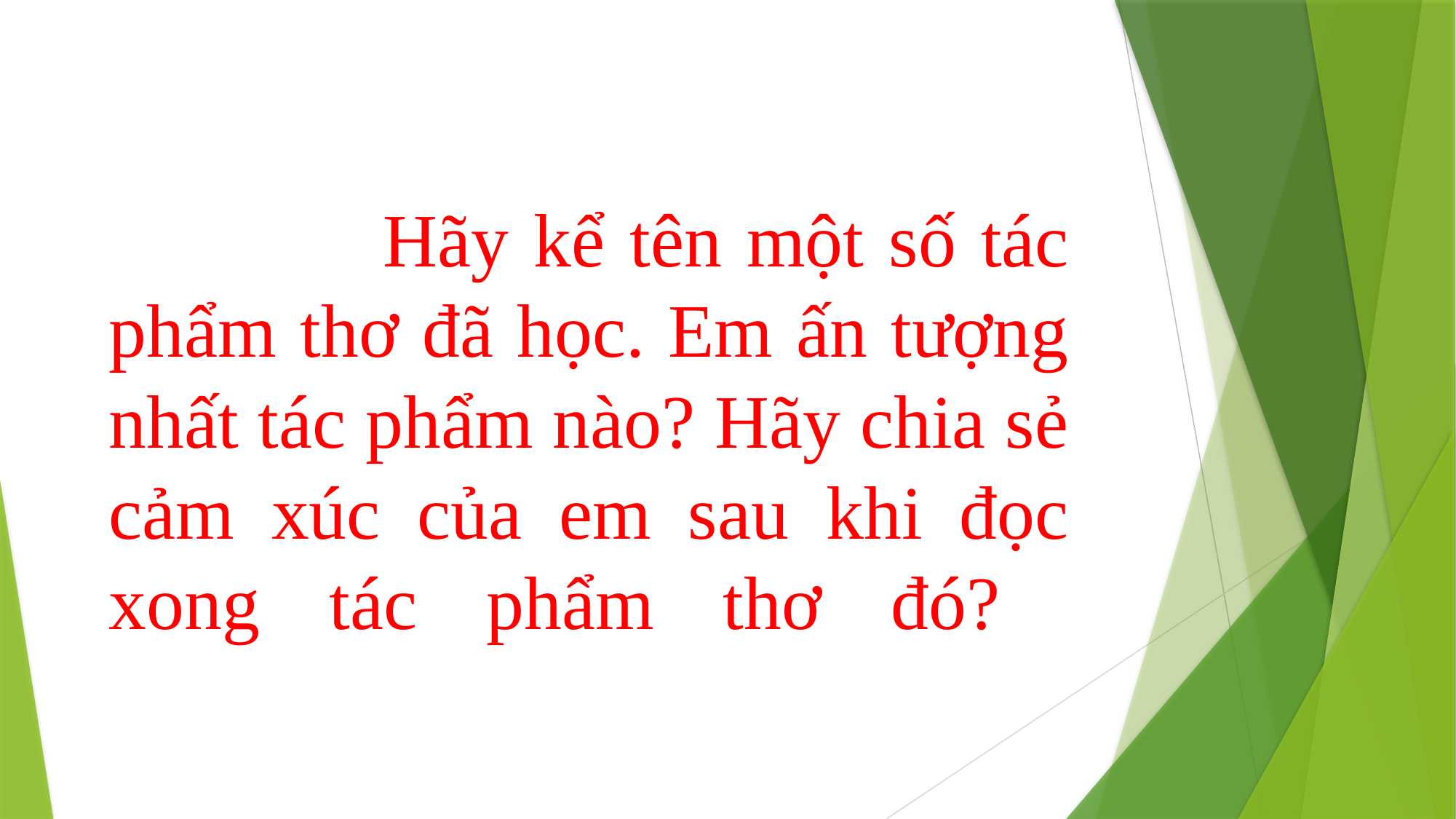

# Hãy kể tên một số tác phẩm thơ đã học. Em ấn tượng nhất tác phẩm nào? Hãy chia sẻ cảm xúc của em sau khi đọc xong tác phẩm thơ đó?